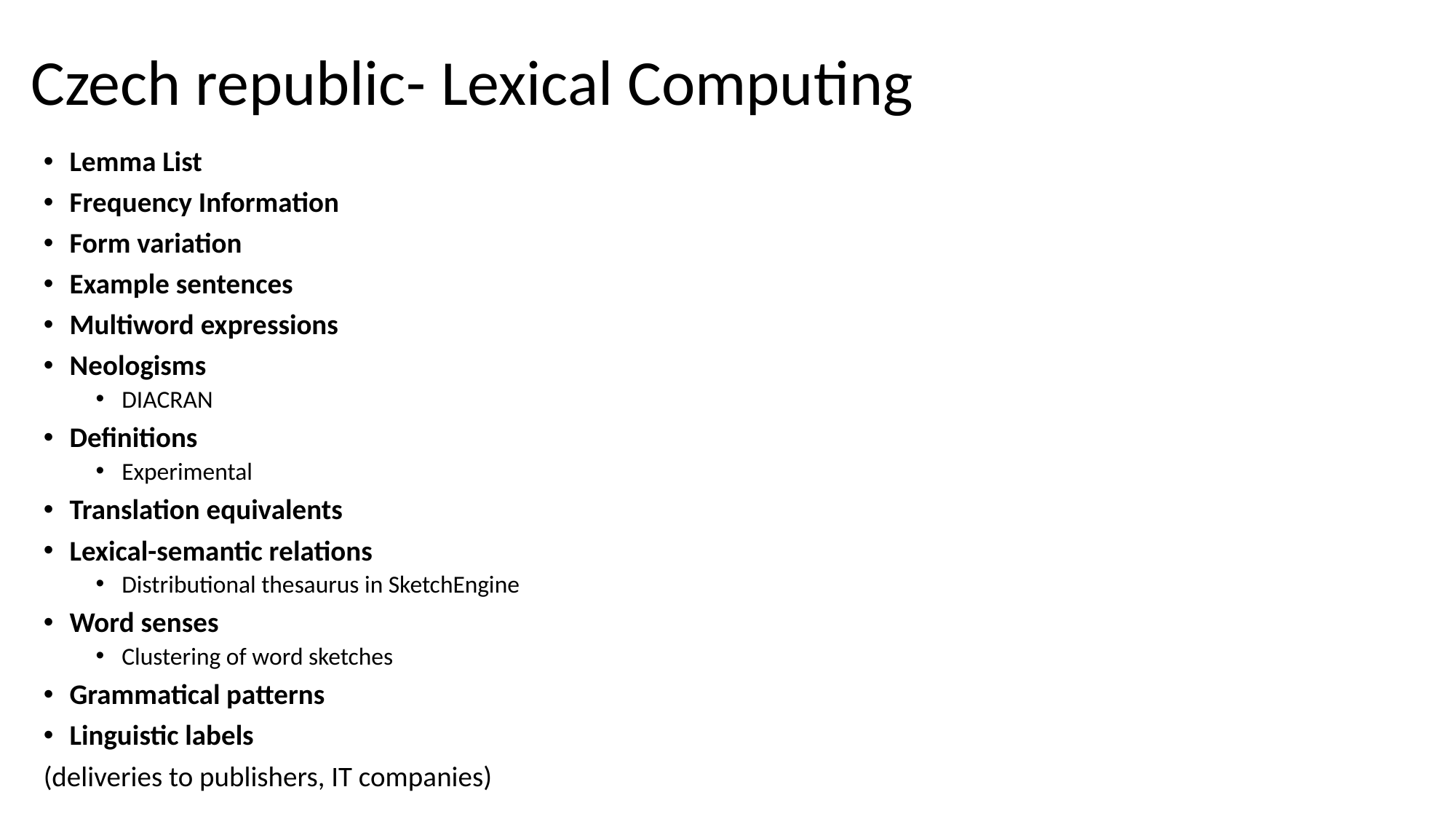

# Czech republic- Lexical Computing
Lemma List
Frequency Information
Form variation
Example sentences
Multiword expressions
Neologisms
DIACRAN
Definitions
Experimental
Translation equivalents
Lexical-semantic relations
Distributional thesaurus in SketchEngine
Word senses
Clustering of word sketches
Grammatical patterns
Linguistic labels
(deliveries to publishers, IT companies)